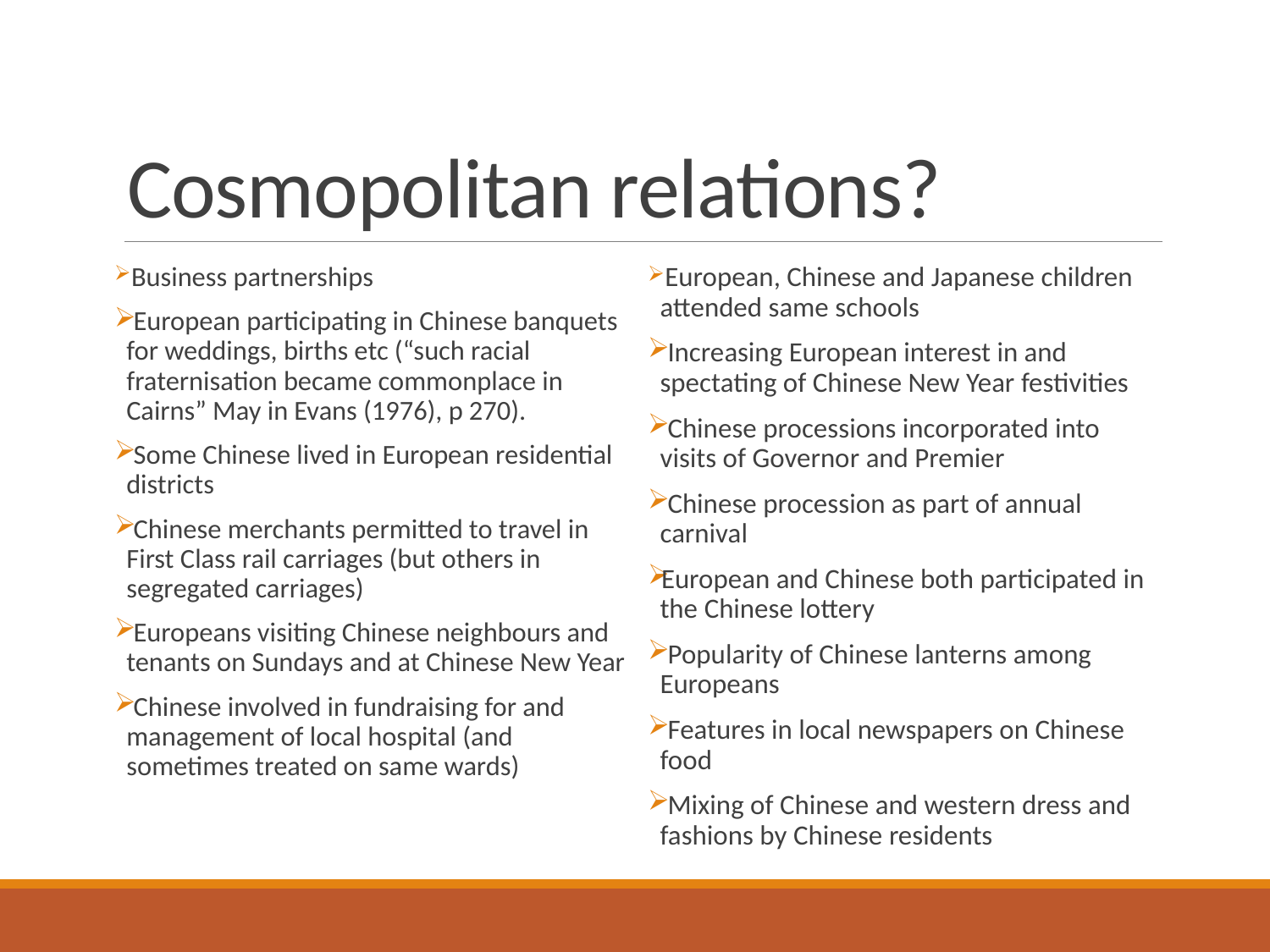

# Cosmopolitan relations?
 Business partnerships
 European participating in Chinese banquets for weddings, births etc (“such racial fraternisation became commonplace in Cairns” May in Evans (1976), p 270).
 Some Chinese lived in European residential districts
 Chinese merchants permitted to travel in First Class rail carriages (but others in segregated carriages)
 Europeans visiting Chinese neighbours and tenants on Sundays and at Chinese New Year
 Chinese involved in fundraising for and management of local hospital (and sometimes treated on same wards)

 European, Chinese and Japanese children attended same schools
 Increasing European interest in and spectating of Chinese New Year festivities
 Chinese processions incorporated into visits of Governor and Premier
 Chinese procession as part of annual carnival
European and Chinese both participated in the Chinese lottery
 Popularity of Chinese lanterns among Europeans
 Features in local newspapers on Chinese food
 Mixing of Chinese and western dress and fashions by Chinese residents